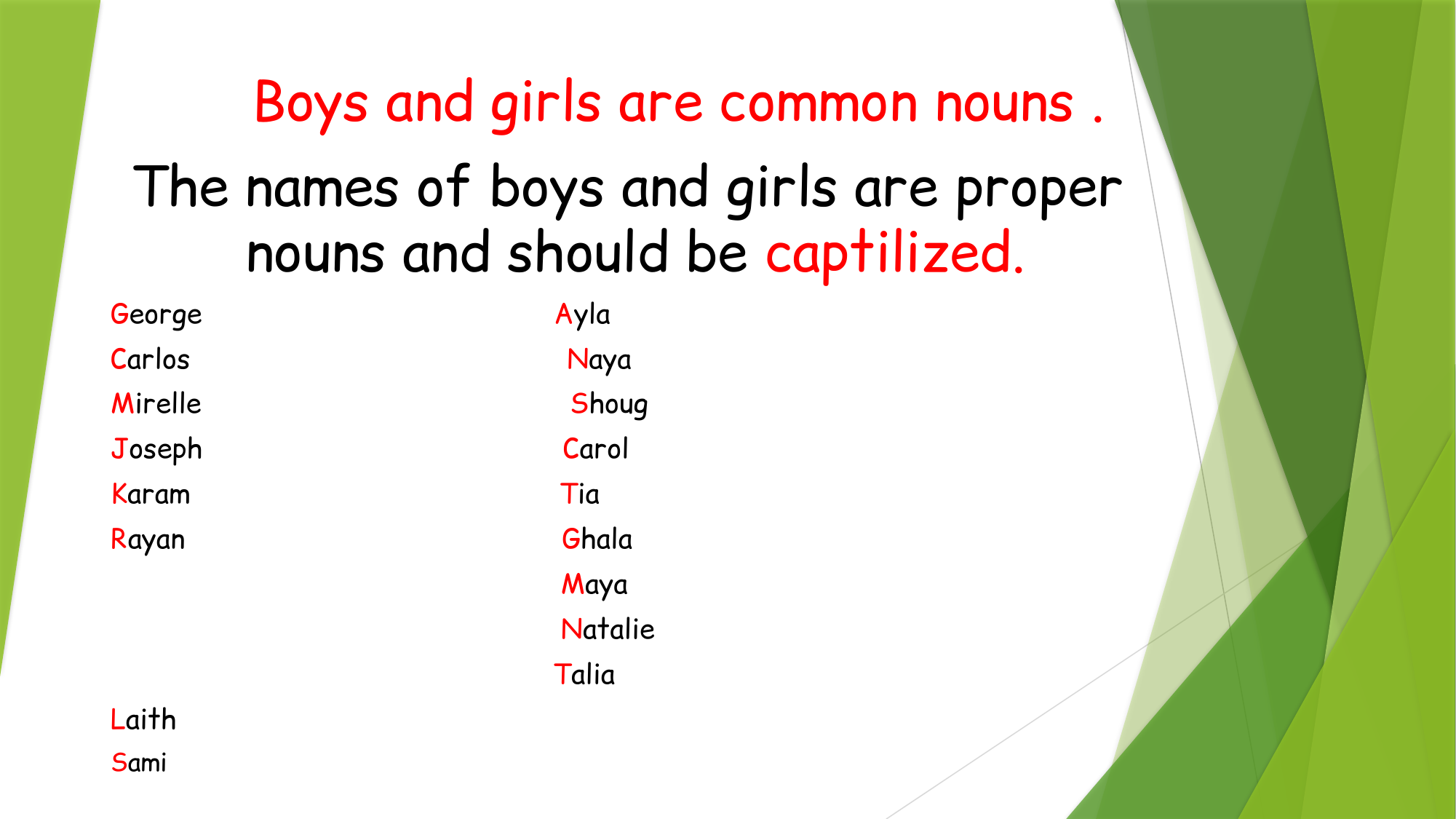

Boys and girls are common nouns .
# The names of boys and girls are proper nouns and should be captilized.
George                                           Ayla
Carlos                                              Naya
Mirelle                                             Shoug
Joseph                                            Carol
Karam                                             Tia
Rayan                                              Ghala
                                                       Maya
                                                       Natalie
                                                      Talia
Laith
Sami